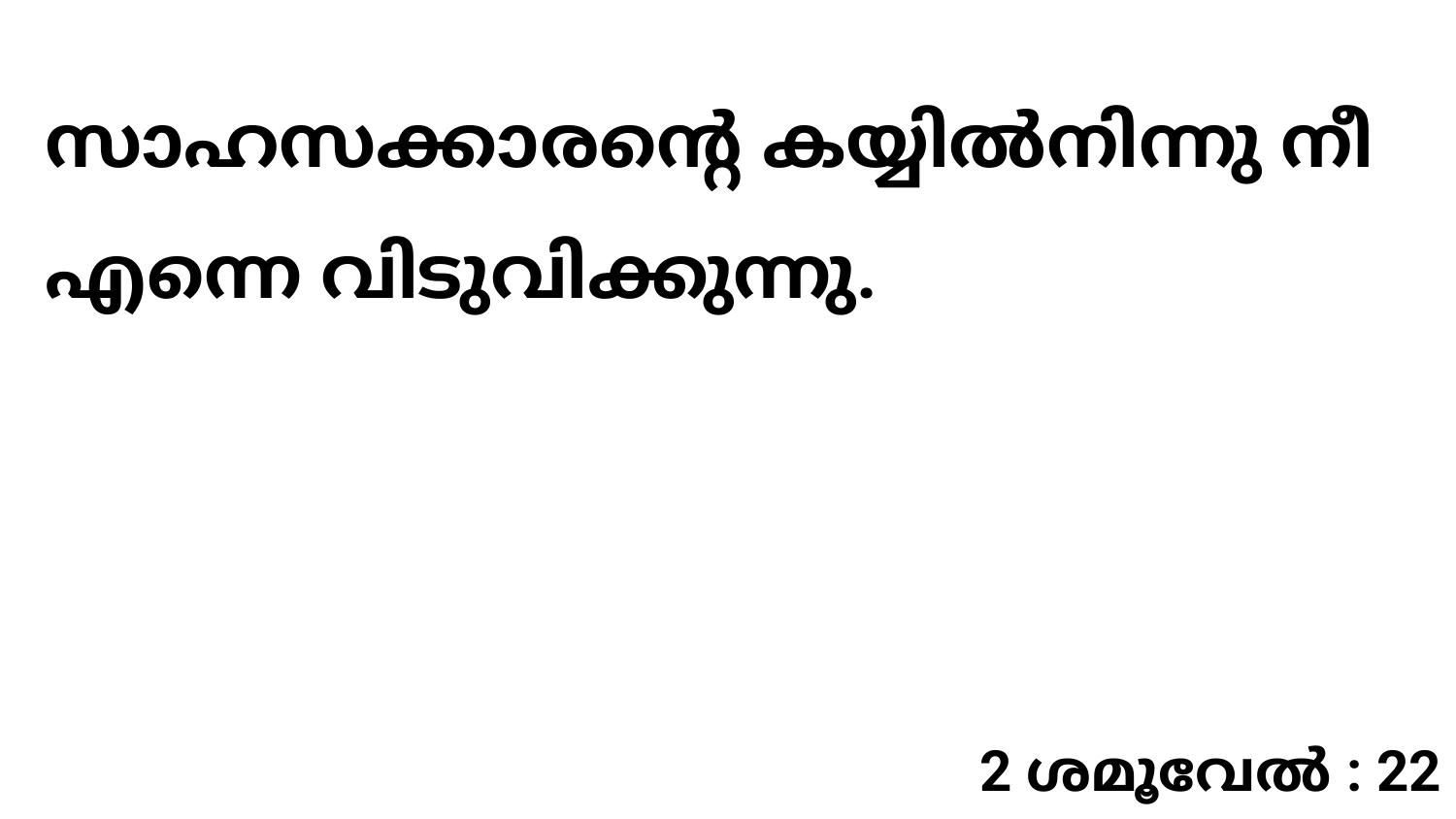

സാഹസക്കാരന്റെ കയ്യിൽനിന്നു നീ എന്നെ വിടുവിക്കുന്നു.
2 ശമൂവേൽ : 22